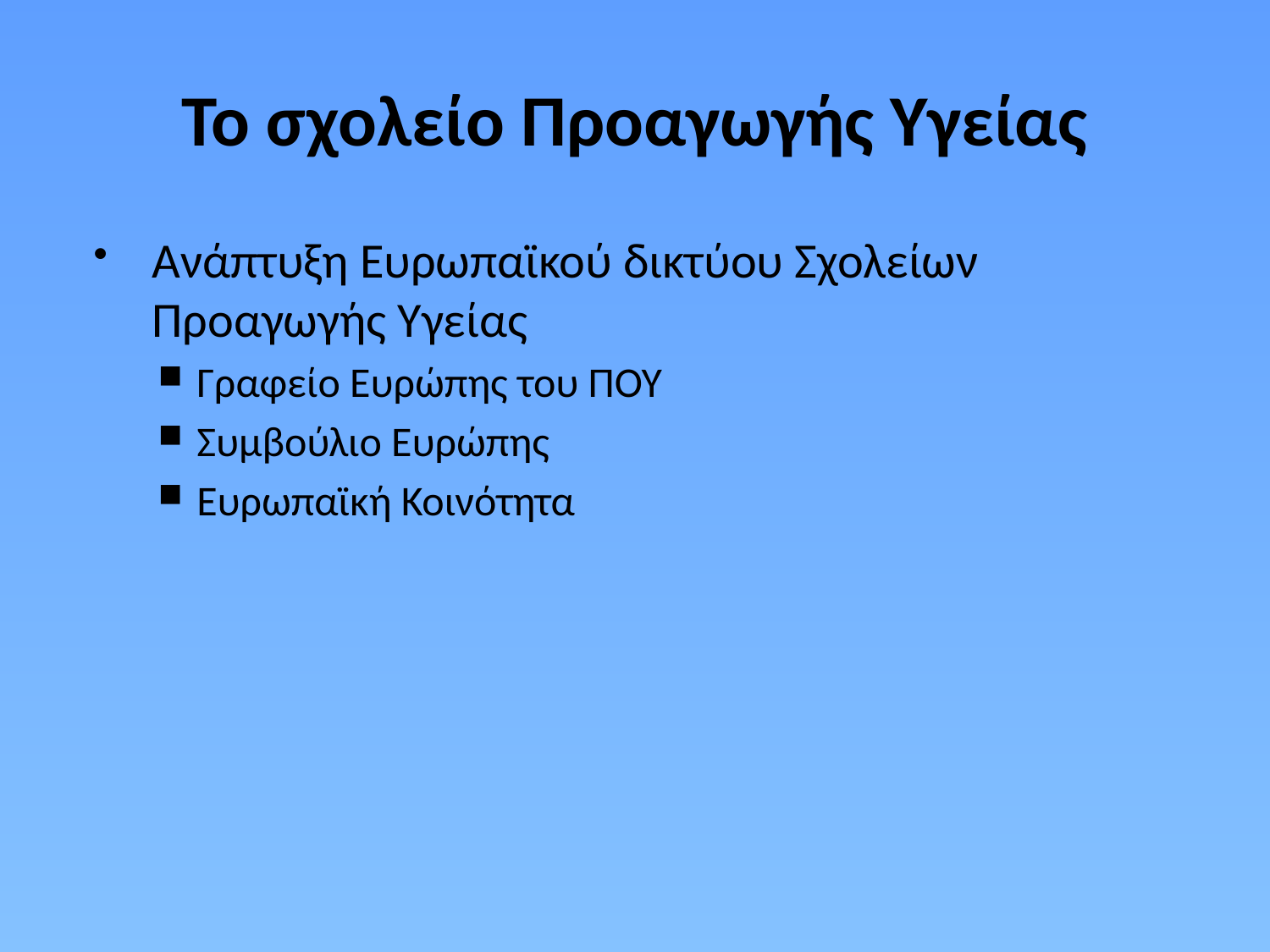

# Το σχολείο Προαγωγής Υγείας
Ανάπτυξη Ευρωπαϊκού δικτύου Σχολείων Προαγωγής Υγείας
Γραφείο Ευρώπης του ΠΟΥ
Συμβούλιο Ευρώπης
Ευρωπαϊκή Κοινότητα